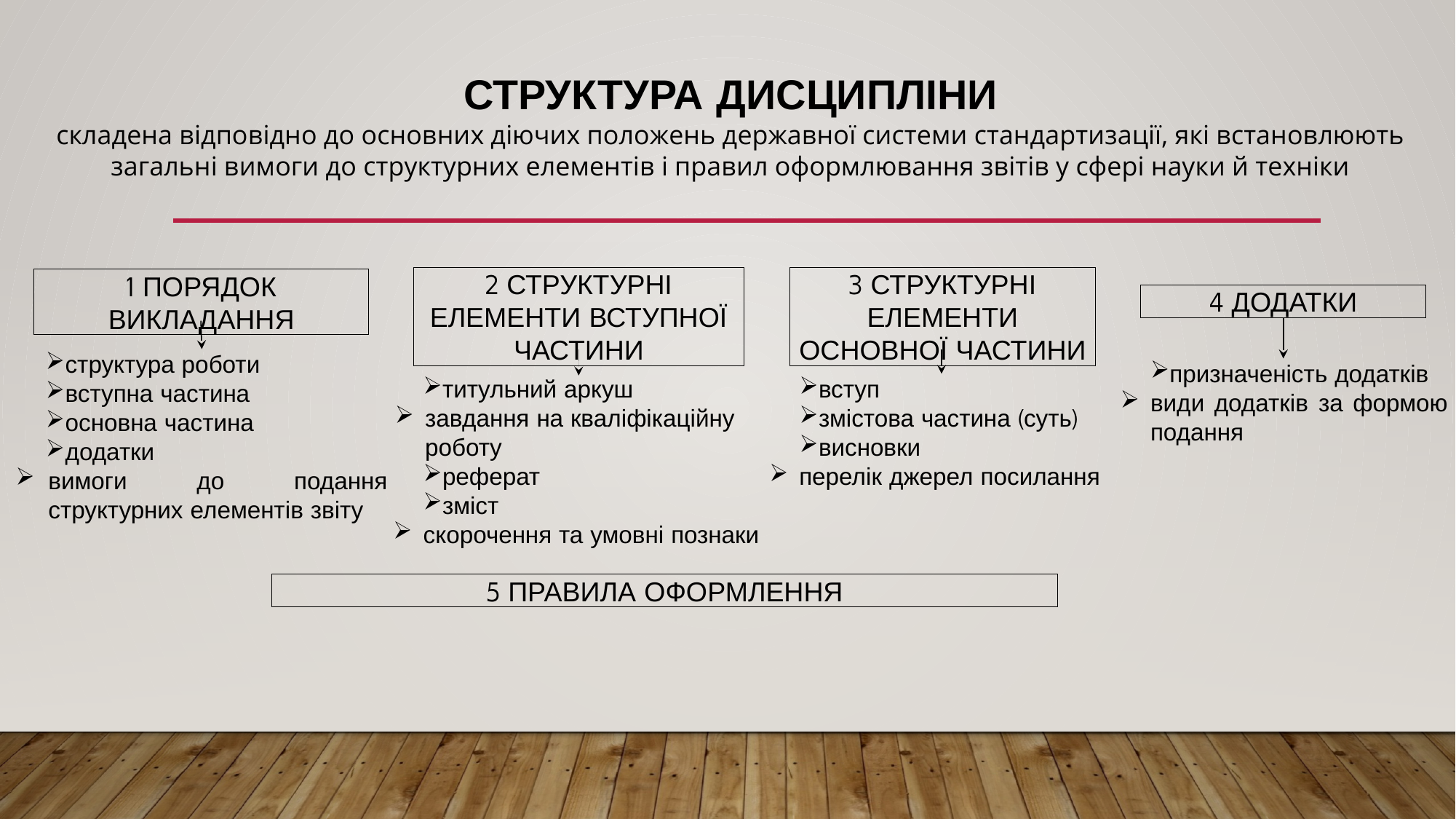

# Структура дисципліни складена відповідно до основних діючих положень державної системи стандартизації, які встановлюють загальні вимоги до структурних елементів і правил оформлювання звітів у сфері науки й техніки

2 СТРУКТУРНІ ЕЛЕМЕНТИ ВСТУПНОЇ ЧАСТИНИ
титульний аркуш
завдання на кваліфікаційну роботу
реферат
зміст
скорочення та умовні познаки
3 СТРУКТУРНІ ЕЛЕМЕНТИ ОСНОВНОЇ ЧАСТИНИ
вступ
змістова частина (суть)
висновки
перелік джерел посилання
4 ДОДАТКИ
призначеність додатків
види додатків за формою подання
1 ПОРЯДОК ВИКЛАДАННЯ
структура роботи
вступна частина
основна частина
додатки
вимоги до подання структурних елементів звіту
5 ПРАВИЛА ОФОРМЛЕННЯ